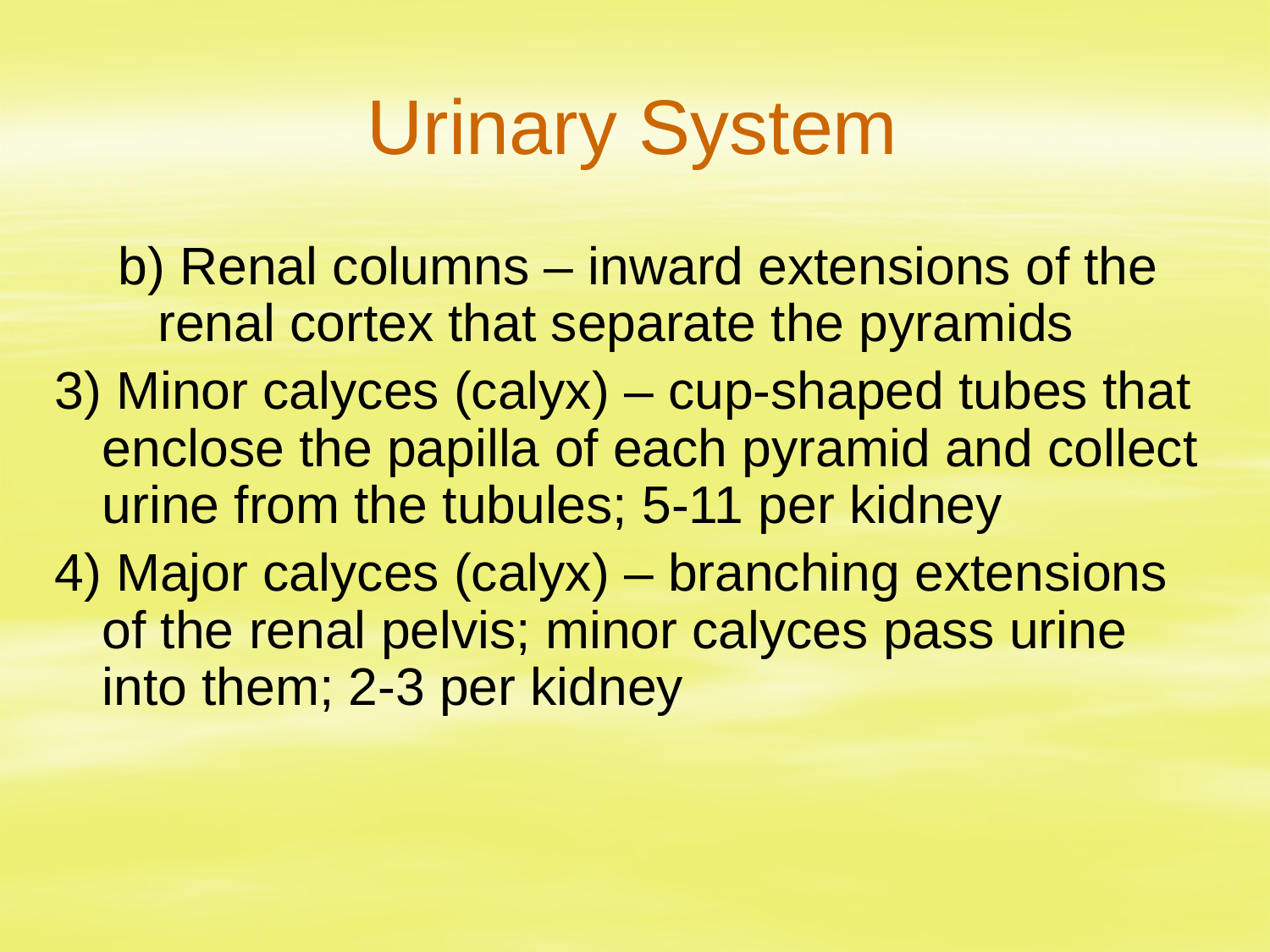

# Urinary System
b) Renal columns – inward extensions of the renal cortex that separate the pyramids
3) Minor calyces (calyx) – cup-shaped tubes that enclose the papilla of each pyramid and collect urine from the tubules; 5-11 per kidney
4) Major calyces (calyx) – branching extensions of the renal pelvis; minor calyces pass urine into them; 2-3 per kidney